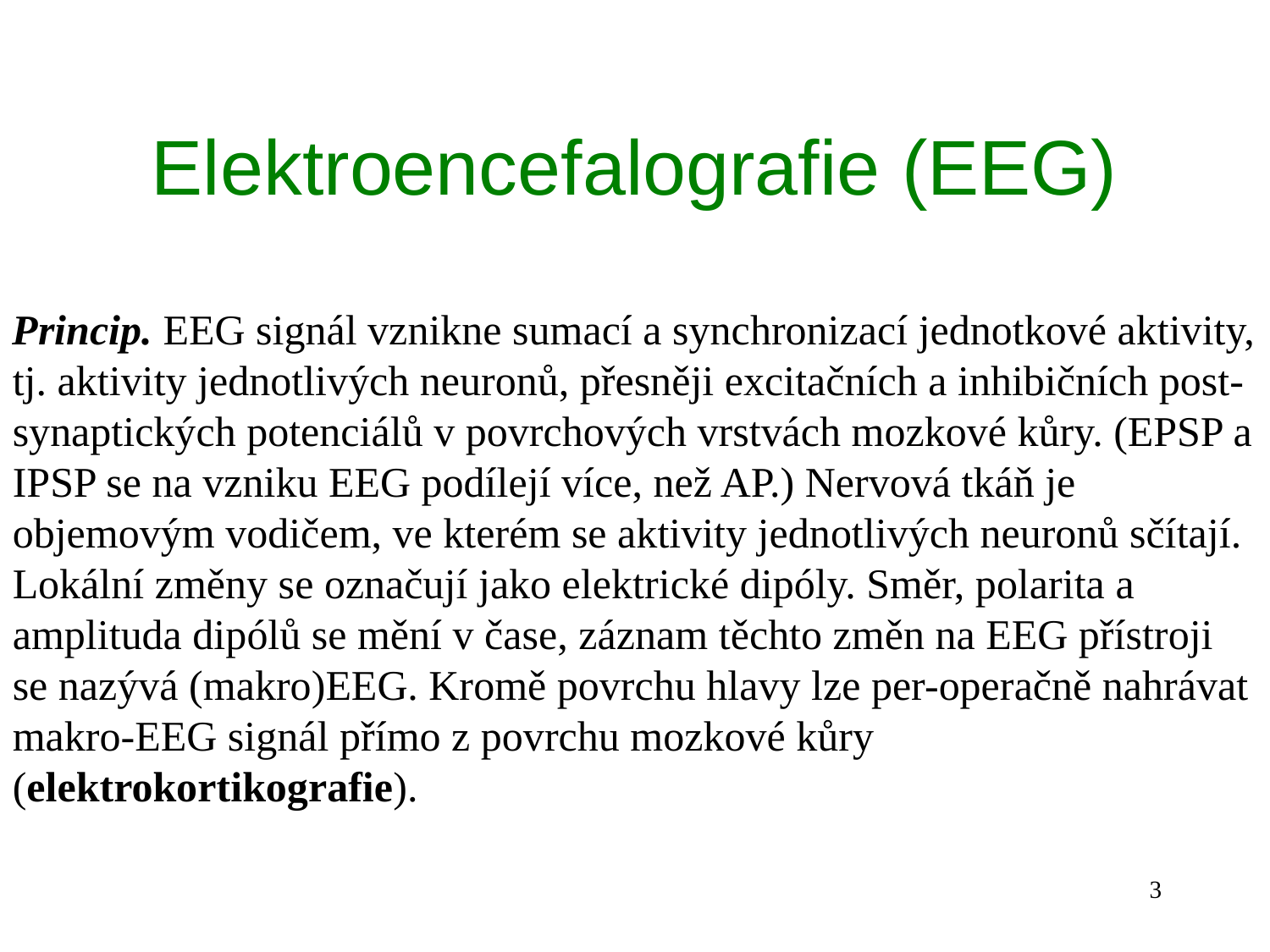

# Elektroencefalografie (EEG)
Princip. EEG signál vznikne sumací a synchronizací jednotkové aktivity, tj. aktivity jednotlivých neuronů, přesněji excitačních a inhibičních post-synaptických potenciálů v povrchových vrstvách mozkové kůry. (EPSP a IPSP se na vzniku EEG podílejí více, než AP.) Nervová tkáň je objemovým vodičem, ve kterém se aktivity jednotlivých neuronů sčítají. Lokální změny se označují jako elektrické dipóly. Směr, polarita a amplituda dipólů se mění v čase, záznam těchto změn na EEG přístroji se nazývá (makro)EEG. Kromě povrchu hlavy lze per-operačně nahrávat makro-EEG signál přímo z povrchu mozkové kůry (elektrokortikografie).

3